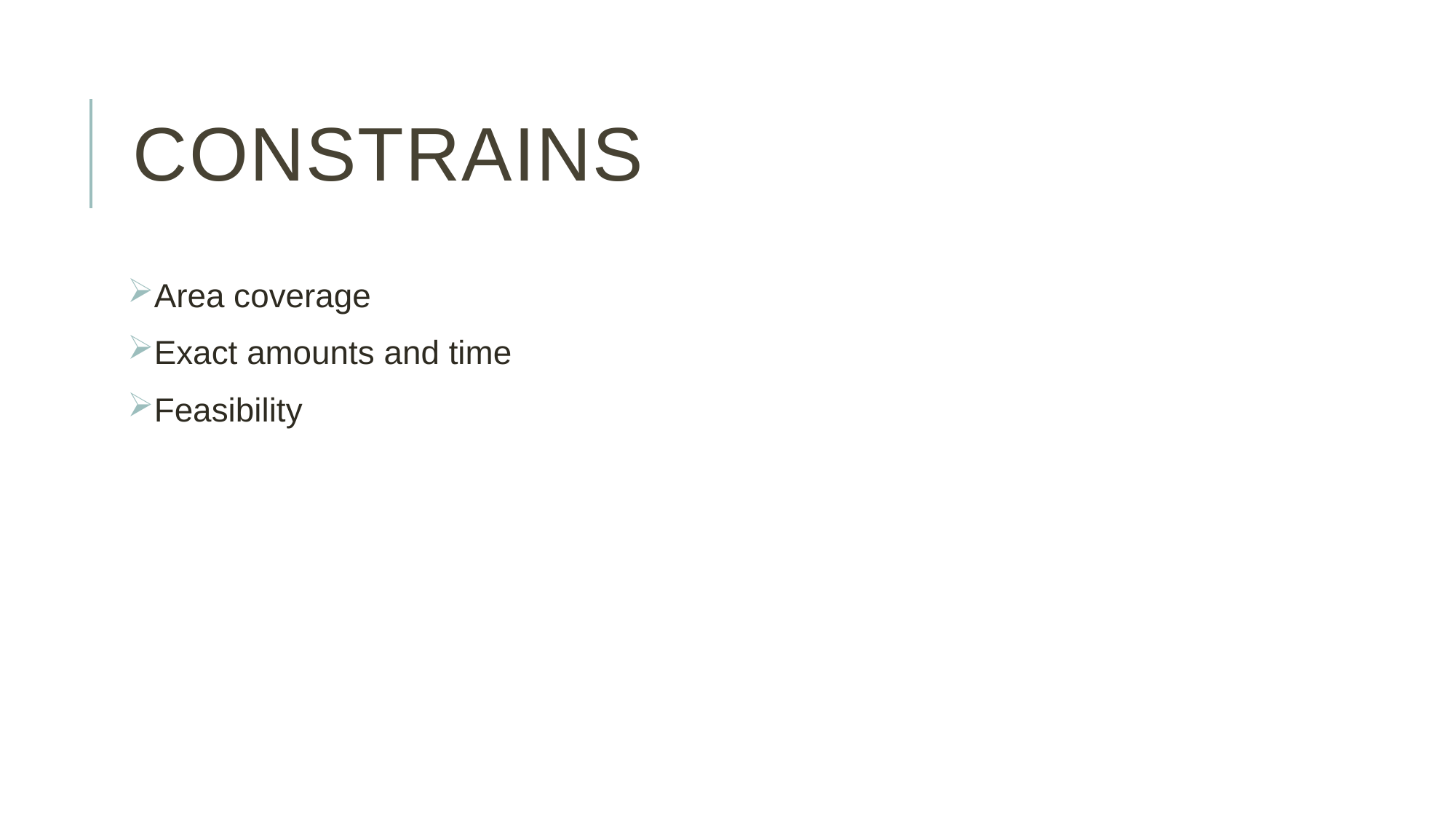

# Constrains
Area coverage
Exact amounts and time
Feasibility